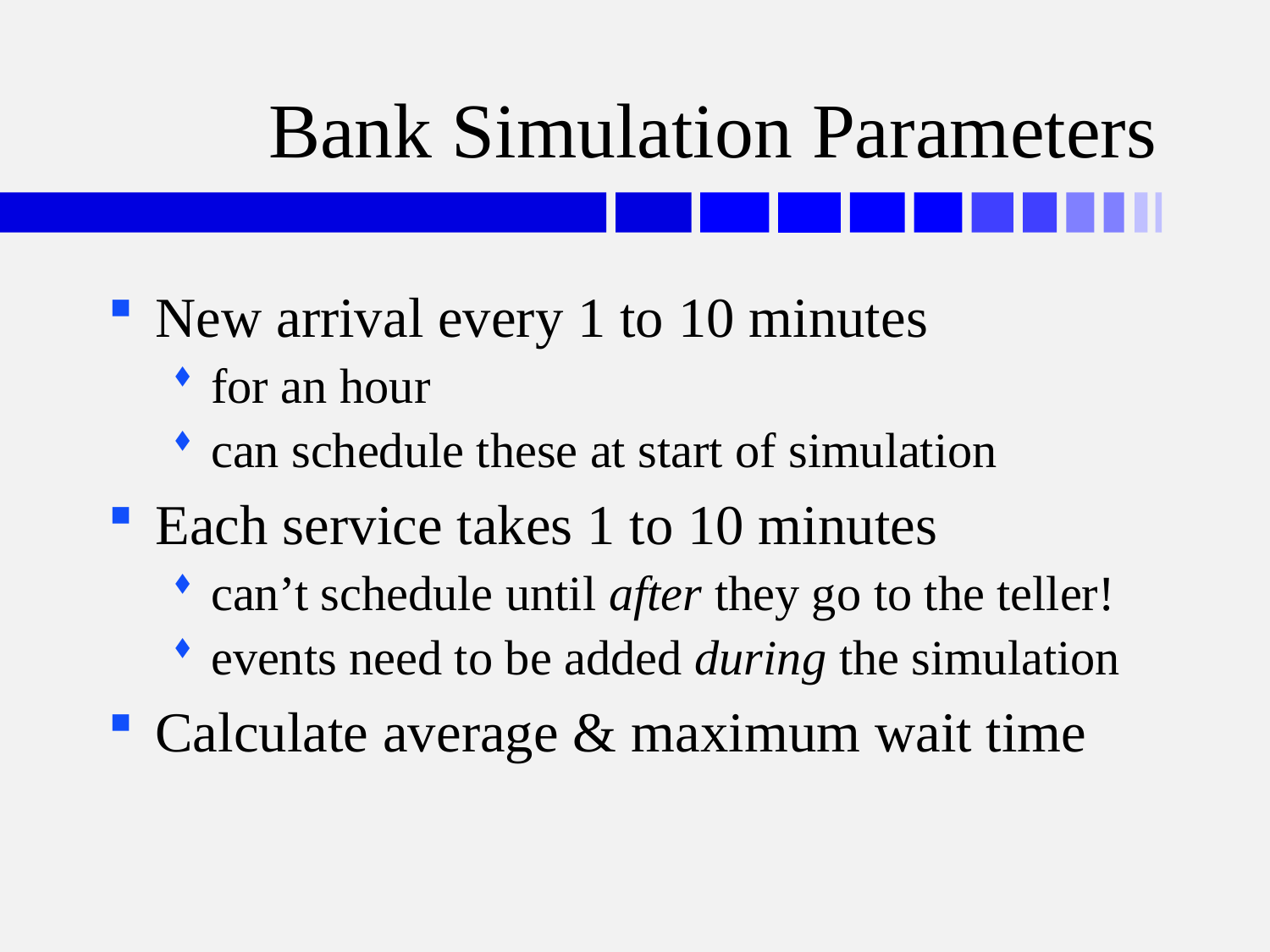

# Bank Simulation Parameters
New arrival every 1 to 10 minutes
for an hour
can schedule these at start of simulation
Each service takes 1 to 10 minutes
can’t schedule until after they go to the teller!
events need to be added during the simulation
Calculate average & maximum wait time